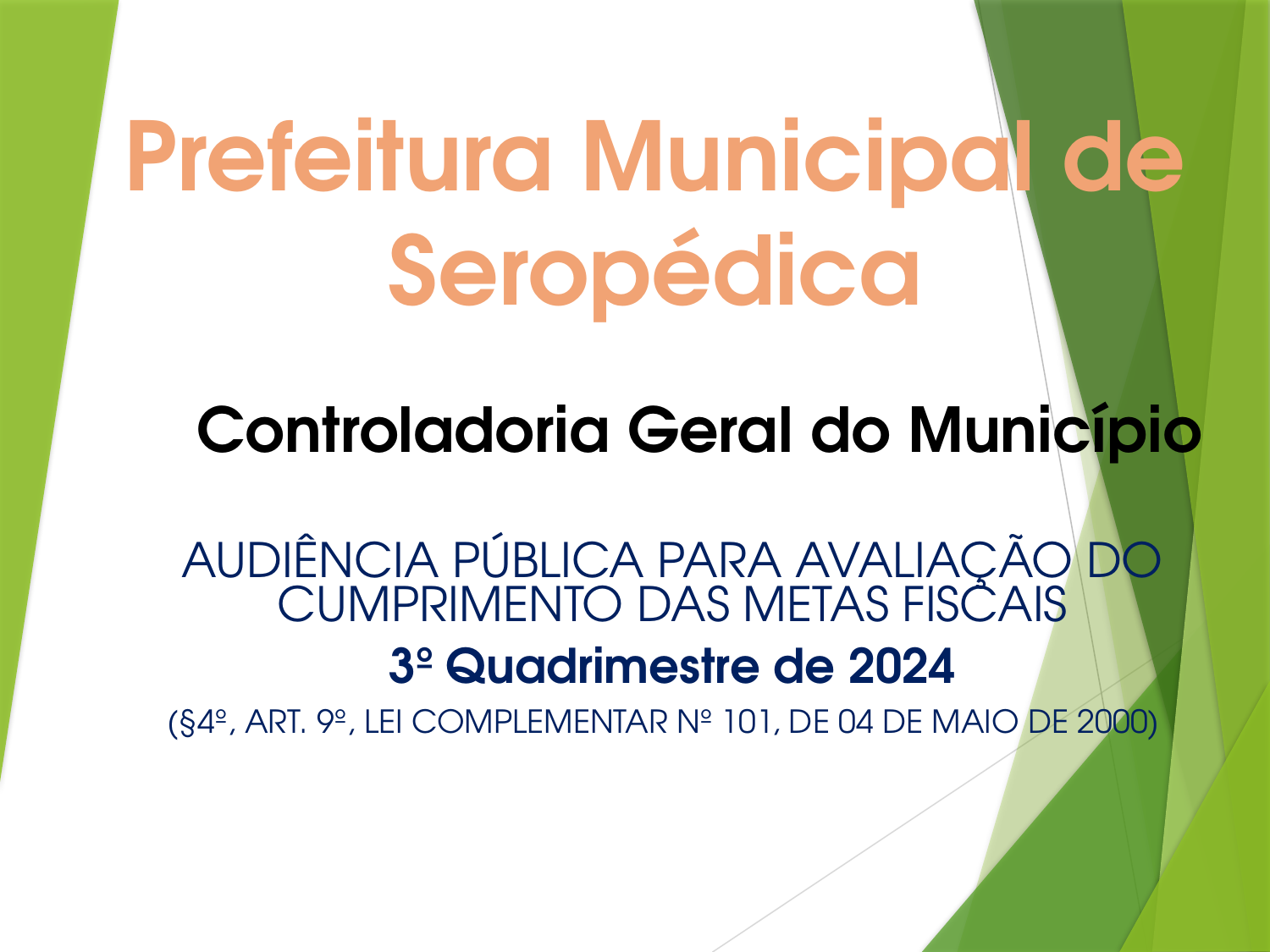

Prefeitura Municipal de Seropédica
Controladoria Geral do Município
AUDIÊNCIA PÚBLICA PARA AVALIAÇÃO DO CUMPRIMENTO DAS METAS FISCAIS
3º Quadrimestre de 2024
(§4º, ART. 9º, LEI COMPLEMENTAR Nº 101, DE 04 DE MAIO DE 2000)